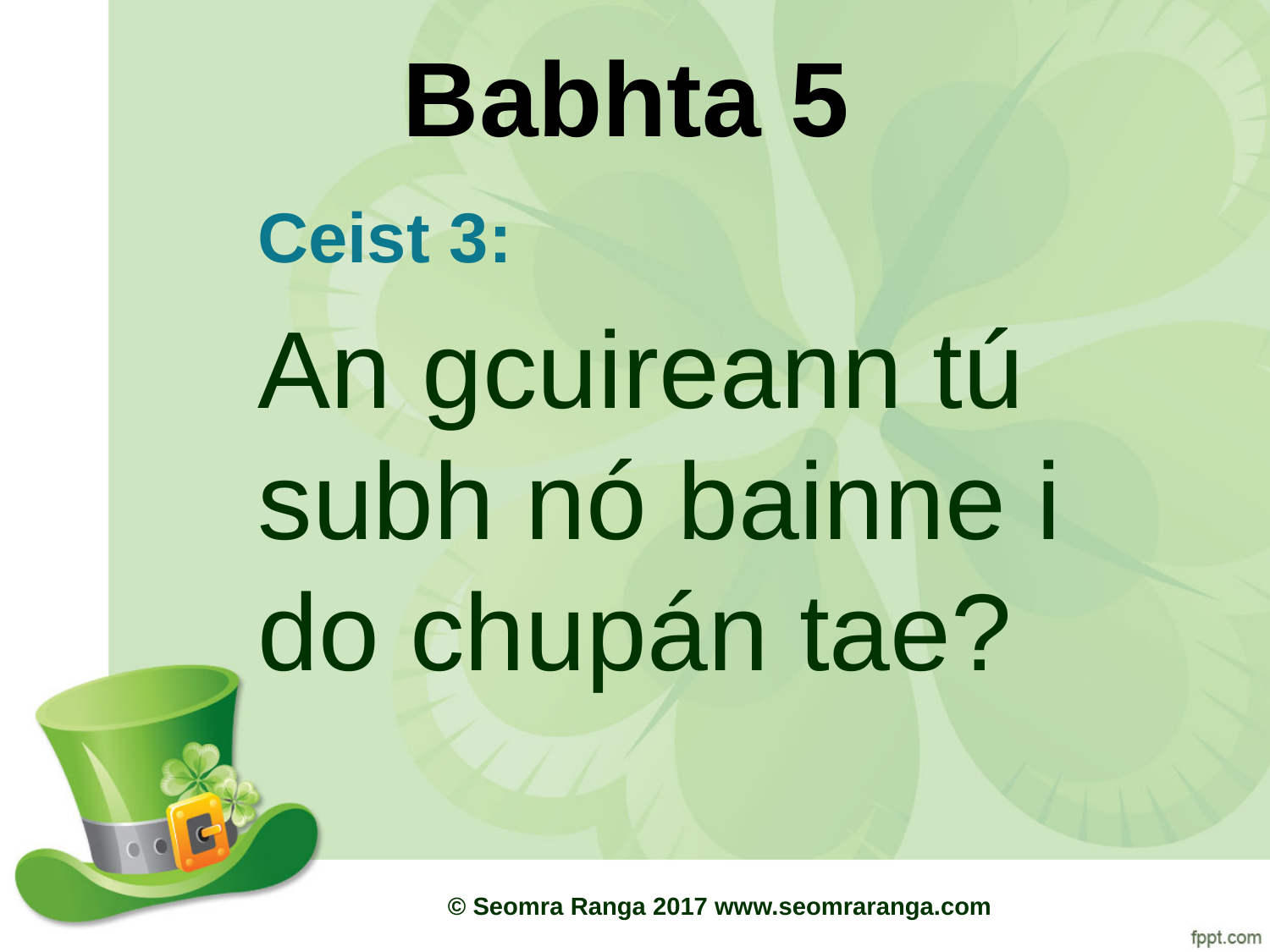

# Babhta 5
Ceist 3:
An gcuireann tú subh nó bainne i do chupán tae?
© Seomra Ranga 2017 www.seomraranga.com